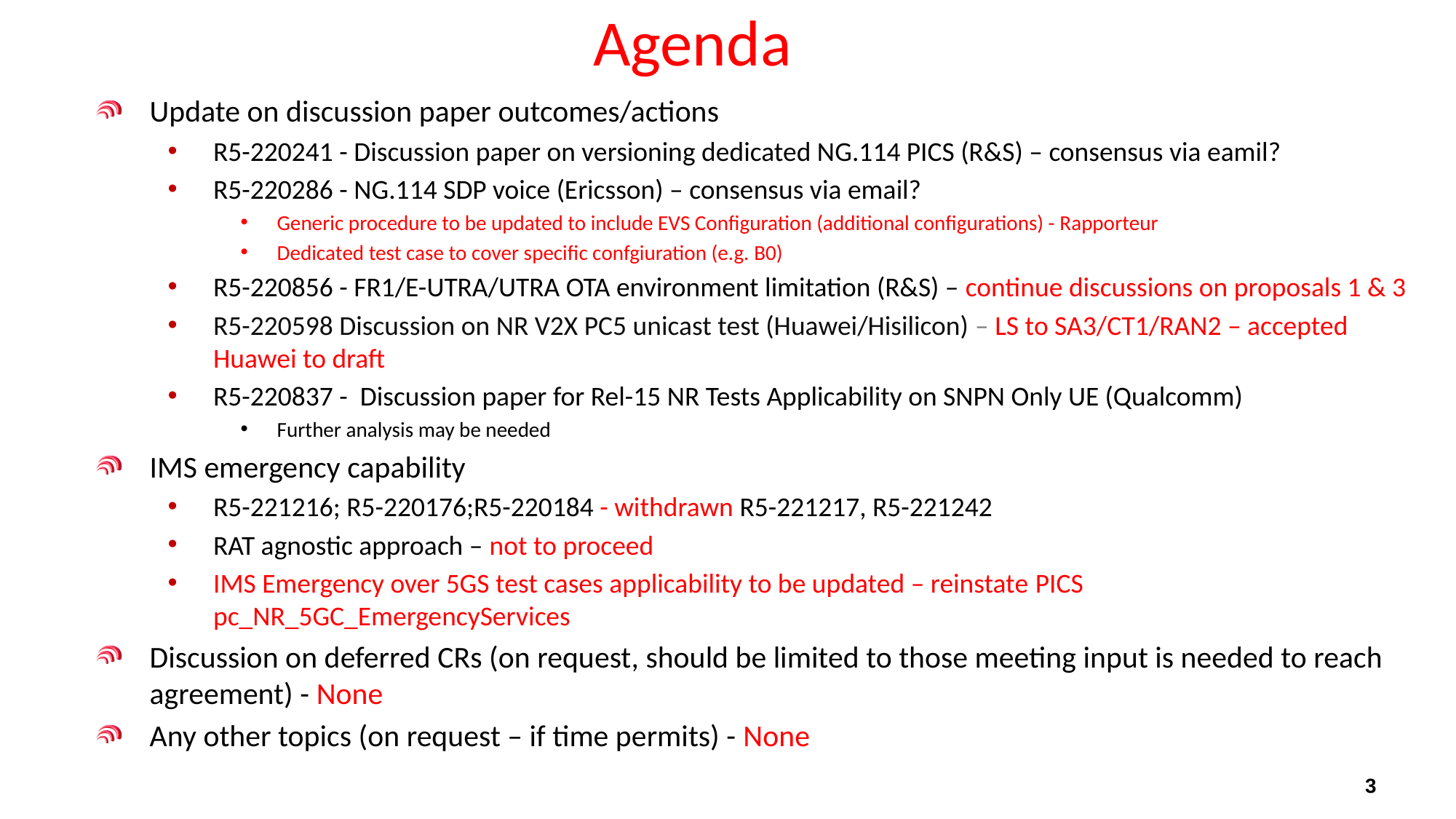

# Agenda
Update on discussion paper outcomes/actions
R5-220241 - Discussion paper on versioning dedicated NG.114 PICS (R&S) – consensus via eamil?
R5-220286 - NG.114 SDP voice (Ericsson) – consensus via email?
Generic procedure to be updated to include EVS Configuration (additional configurations) - Rapporteur
Dedicated test case to cover specific confgiuration (e.g. B0)
R5-220856 - FR1/E-UTRA/UTRA OTA environment limitation (R&S) – continue discussions on proposals 1 & 3
R5-220598 Discussion on NR V2X PC5 unicast test (Huawei/Hisilicon) – LS to SA3/CT1/RAN2 – accepted Huawei to draft
R5-220837 -  Discussion paper for Rel-15 NR Tests Applicability on SNPN Only UE (Qualcomm)
Further analysis may be needed
IMS emergency capability
R5-221216; R5-220176;R5-220184 - withdrawn R5-221217, R5-221242
RAT agnostic approach – not to proceed
IMS Emergency over 5GS test cases applicability to be updated – reinstate PICS pc_NR_5GC_EmergencyServices
Discussion on deferred CRs (on request, should be limited to those meeting input is needed to reach agreement) - None
Any other topics (on request – if time permits) - None